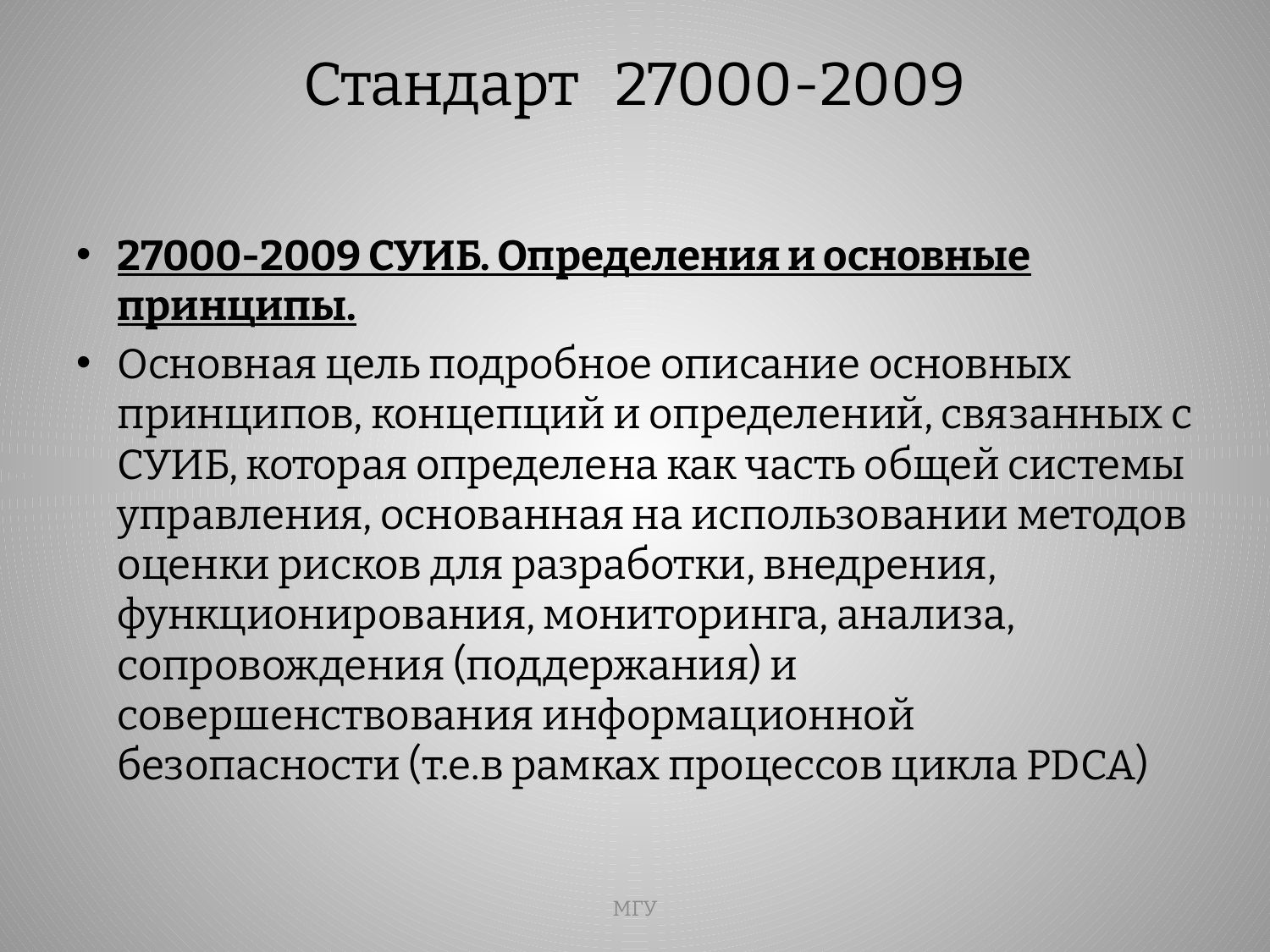

# Стандарт   27000-2009
27000-2009 СУИБ. Определения и основные принципы.
Основная цель подробное описание основных принципов, концепций и определений, связанных с СУИБ, которая определена как часть общей системы управления, основанная на использовании методов оценки рисков для разработки, внедрения, функционирования, мониторинга, анализа, сопровождения (поддержания) и совершенствования информационной безопасности (т.е.в рамках процессов цикла PDCA)

МГУ